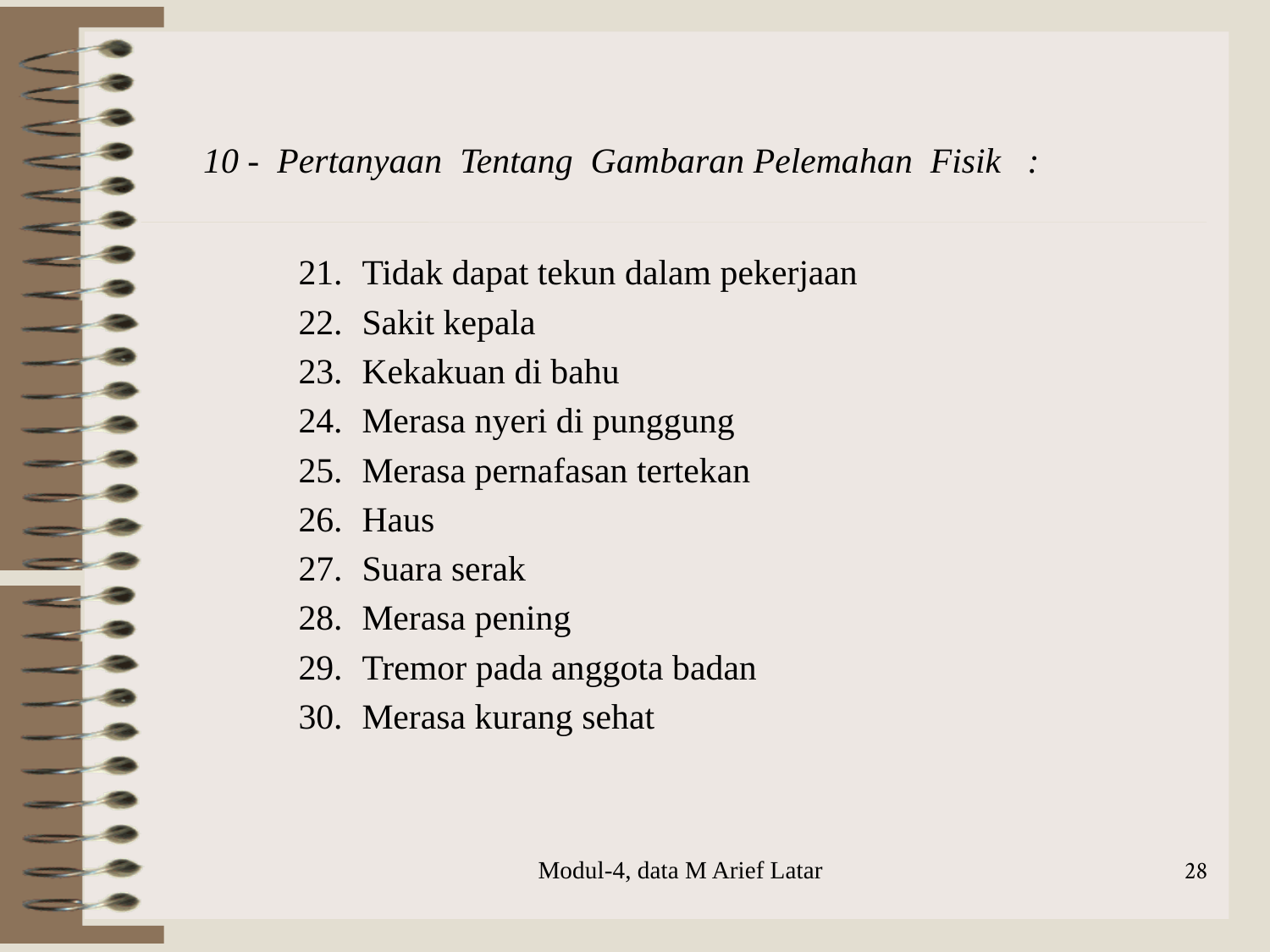

# 10 -  Pertanyaan  Tentang  Gambaran Pelemahan  Fisik   :
Tidak dapat tekun dalam pekerjaan
Sakit kepala
Kekakuan di bahu
Merasa nyeri di punggung
Merasa pernafasan tertekan
Haus
Suara serak
Merasa pening
Tremor pada anggota badan
Merasa kurang sehat
Modul-4, data M Arief Latar
28